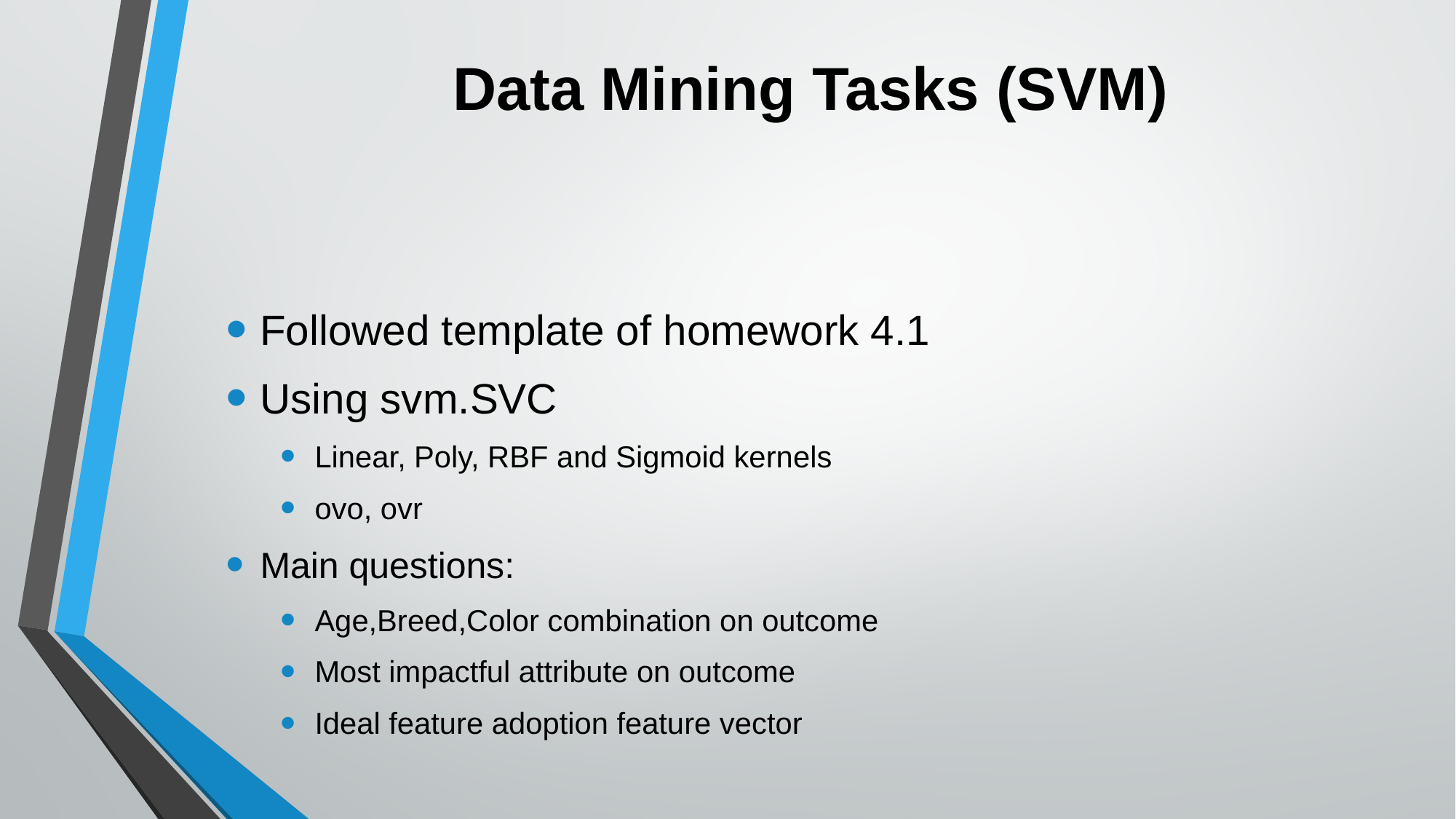

# Data Mining Tasks (SVM)
Followed template of homework 4.1
Using svm.SVC
Linear, Poly, RBF and Sigmoid kernels
ovo, ovr
Main questions:
Age,Breed,Color combination on outcome
Most impactful attribute on outcome
Ideal feature adoption feature vector